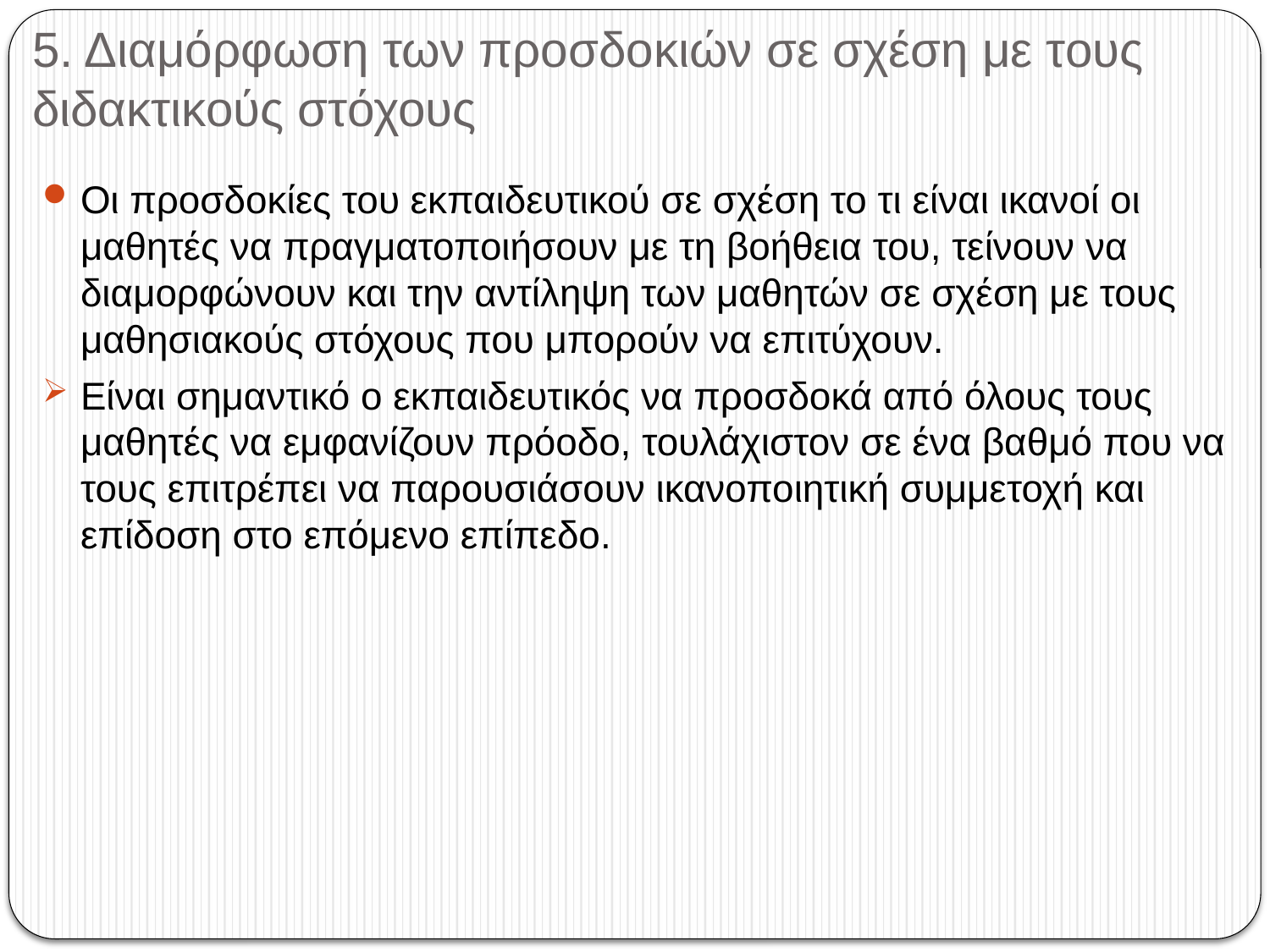

# 5. Διαμόρφωση των προσδοκιών σε σχέση με τους διδακτικούς στόχους
Οι προσδοκίες του εκπαιδευτικού σε σχέση το τι είναι ικανοί οι μαθητές να πραγματοποιήσουν με τη βοήθεια του, τείνουν να διαμορφώνουν και την αντίληψη των μαθητών σε σχέση με τους μαθησιακούς στόχους που μπορούν να επιτύχουν.
Είναι σημαντικό ο εκπαιδευτικός να προσδοκά από όλους τους μαθητές να εμφανίζουν πρόοδο, τουλάχιστον σε ένα βαθμό που να τους επιτρέπει να παρουσιάσουν ικανοποιητική συμμετοχή και επίδοση στο επόμενο επίπεδο.